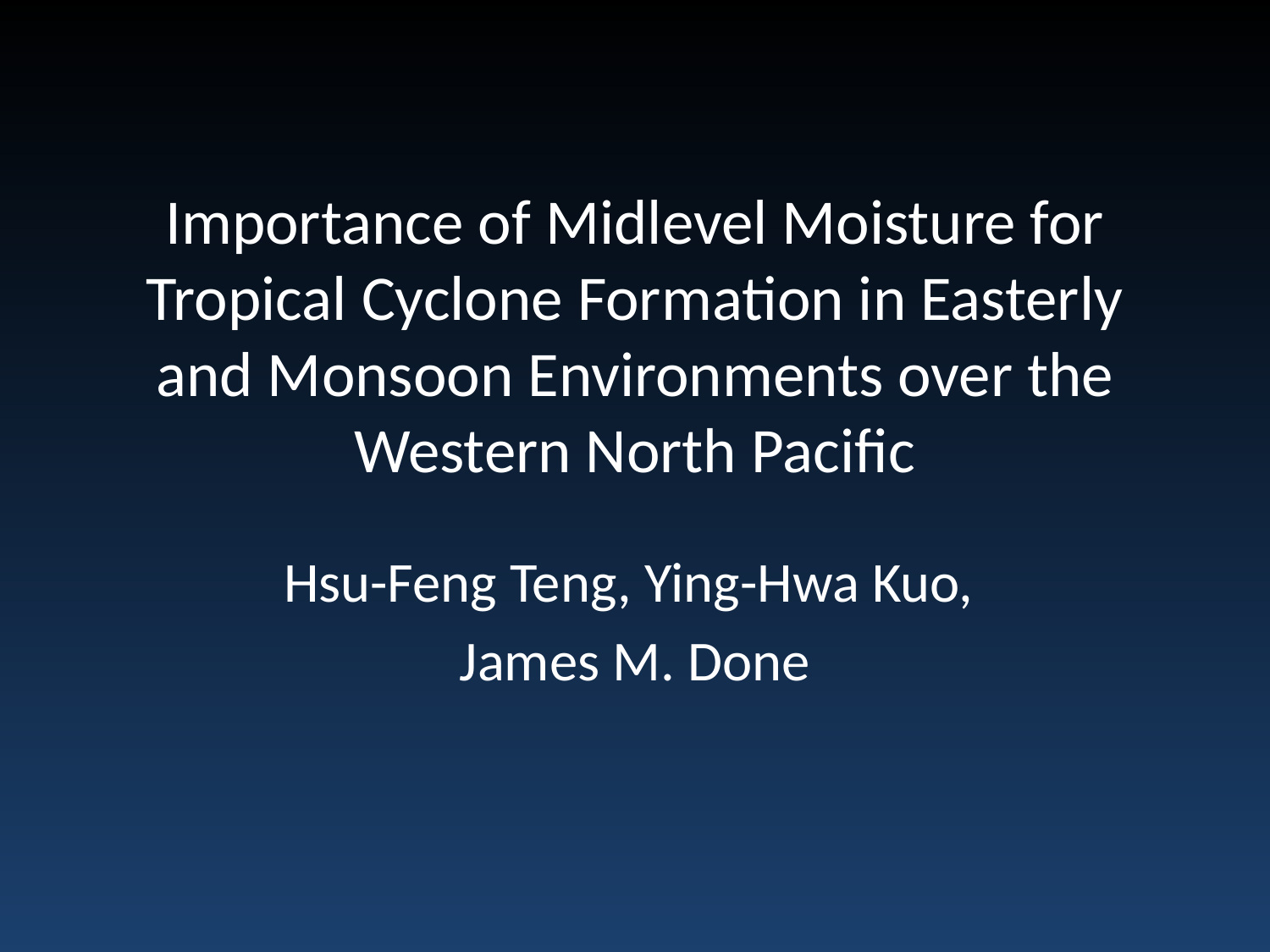

# Importance of Midlevel Moisture for Tropical Cyclone Formation in Easterly and Monsoon Environments over the Western North Pacific
Hsu-Feng Teng, Ying-Hwa Kuo,
James M. Done